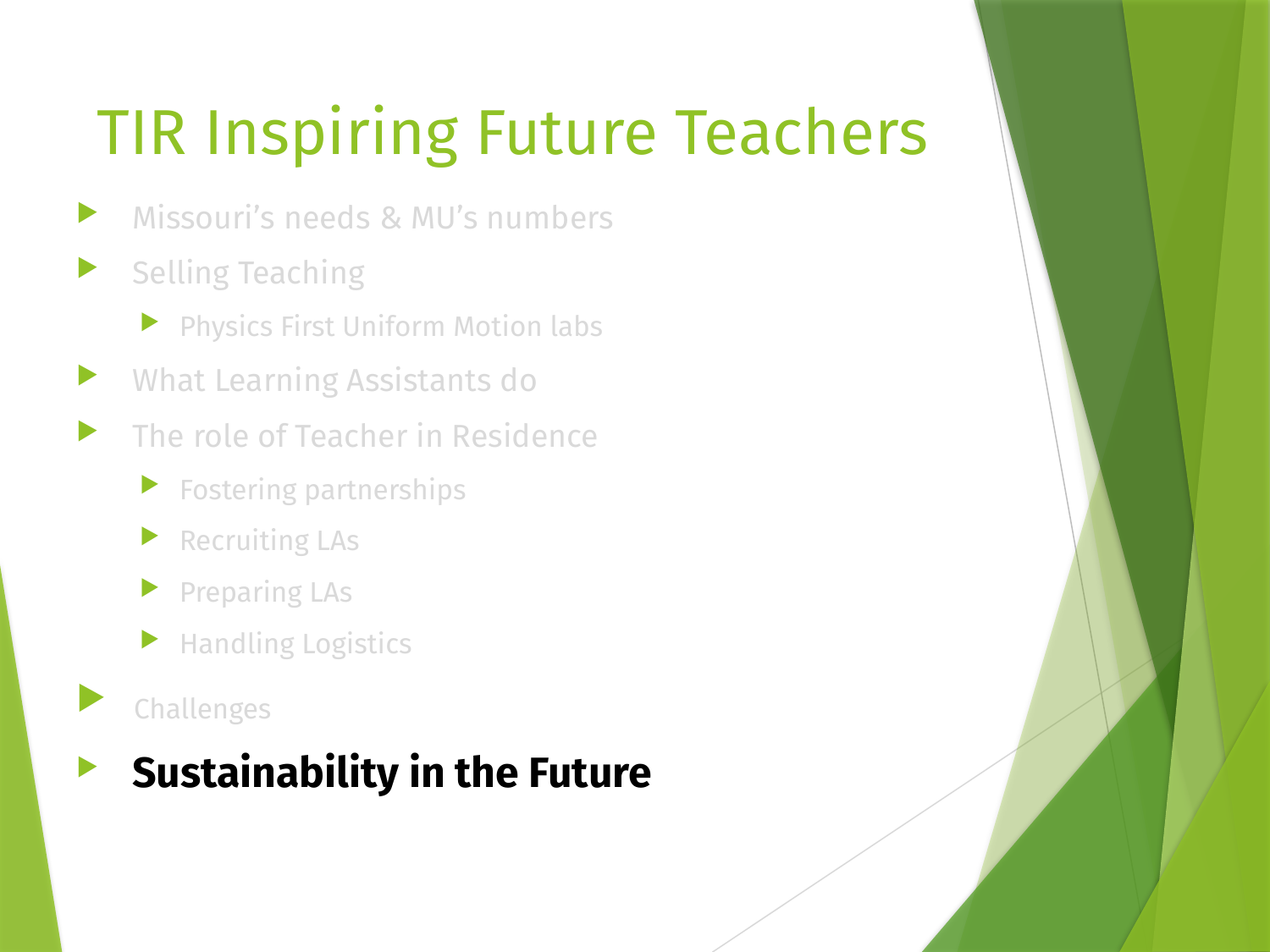

# TIR Inspiring Future Teachers
 Missouri’s needs & MU’s numbers
 Selling Teaching
Physics First Uniform Motion labs
 What Learning Assistants do
 The role of Teacher in Residence
Fostering partnerships
Recruiting LAs
Preparing LAs
Handling Logistics
 Challenges
 Sustainability in the Future